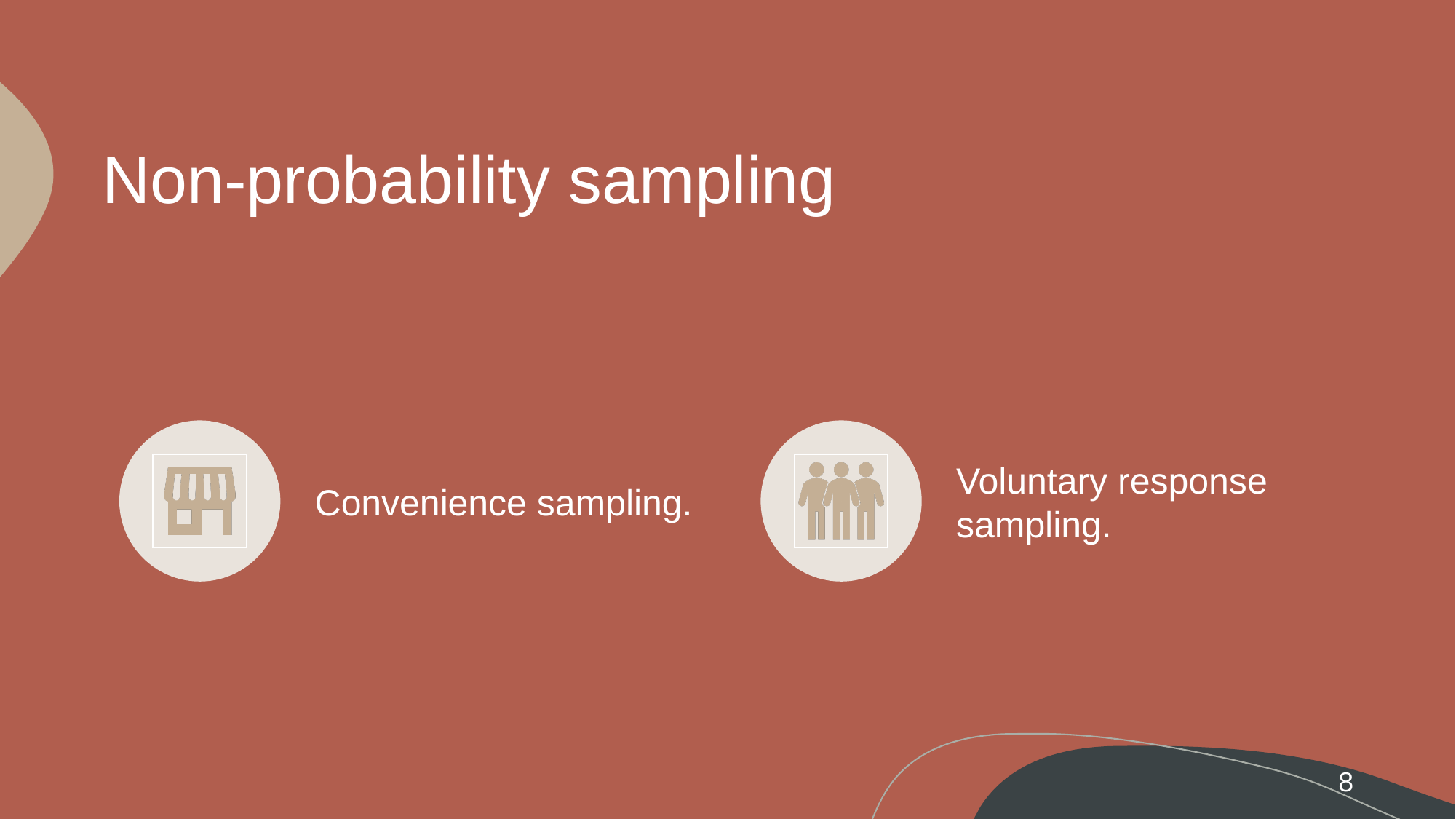

# Non-probability sampling

Convenience sampling.

Voluntary response sampling.

8